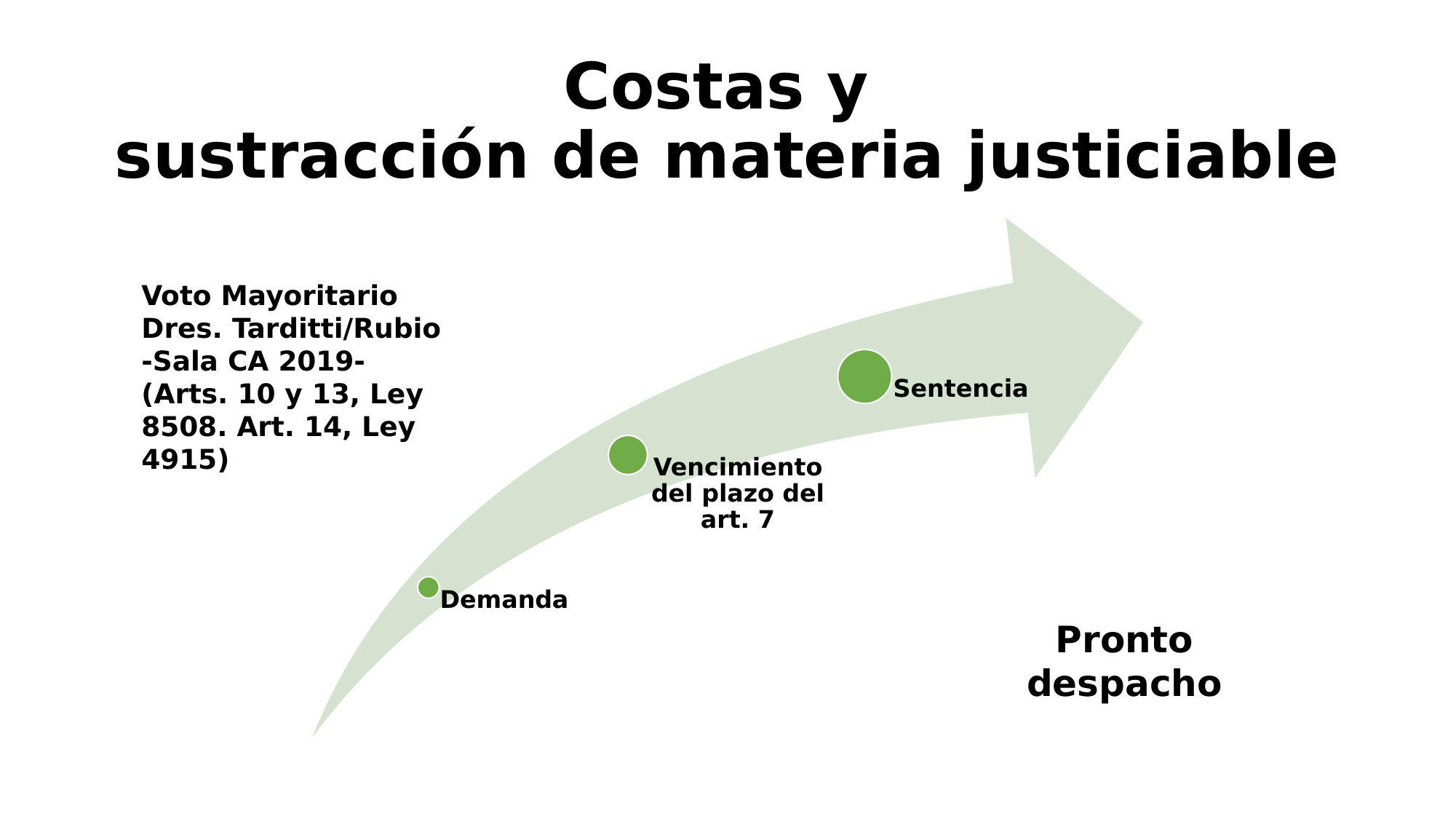

# Costas y sustracción de materia justiciable
Demanda
Vencimiento del plazo del art. 7
Sentencia
Voto Mayoritario
Dres. Tarditti/Rubio
-Sala CA 2019-
(Arts. 10 y 13, Ley 8508. Art. 14, Ley 4915)

Pronto despacho